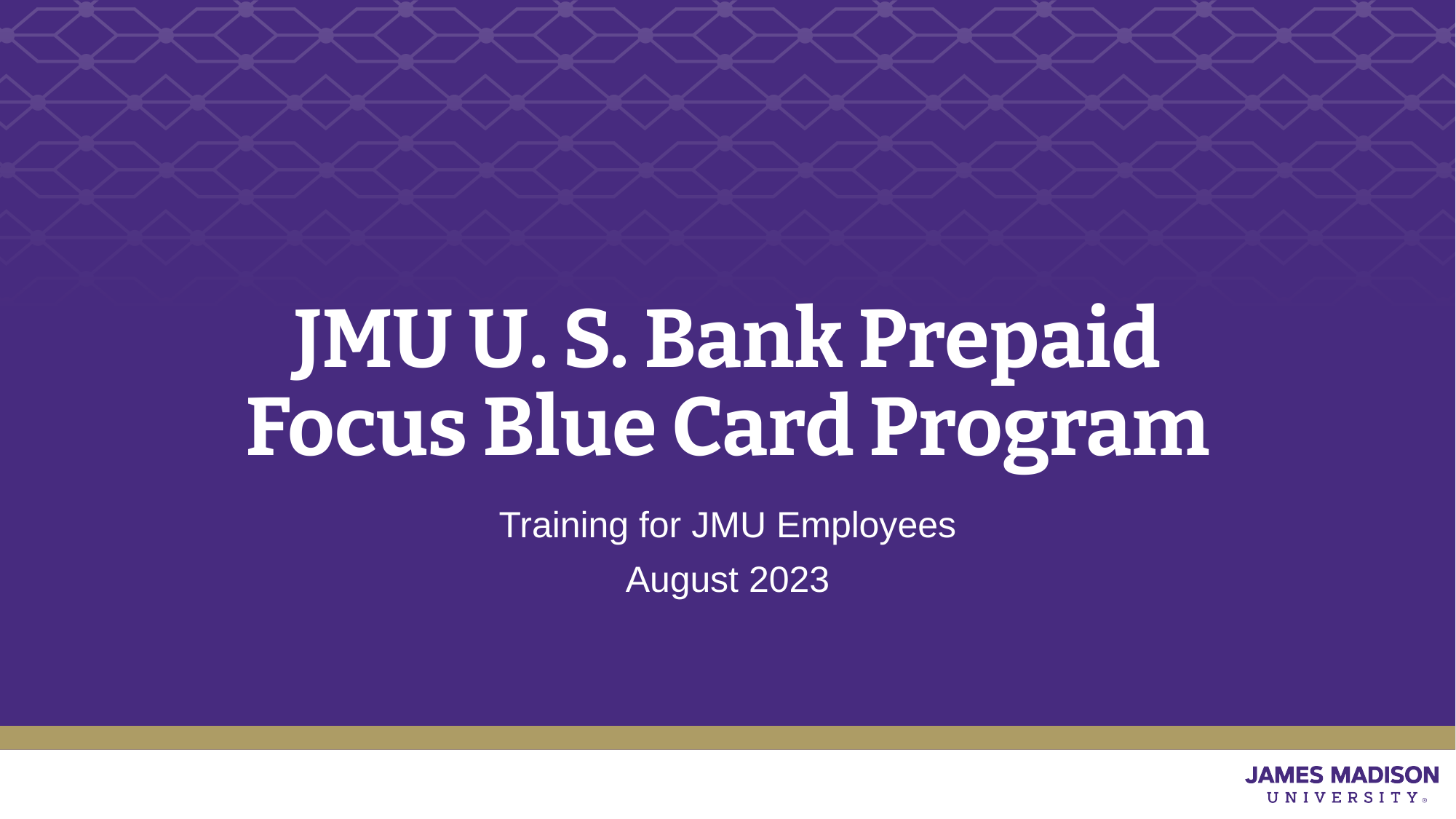

# JMU U. S. Bank Prepaid Focus Blue Card Program
Training for JMU Employees
August 2023